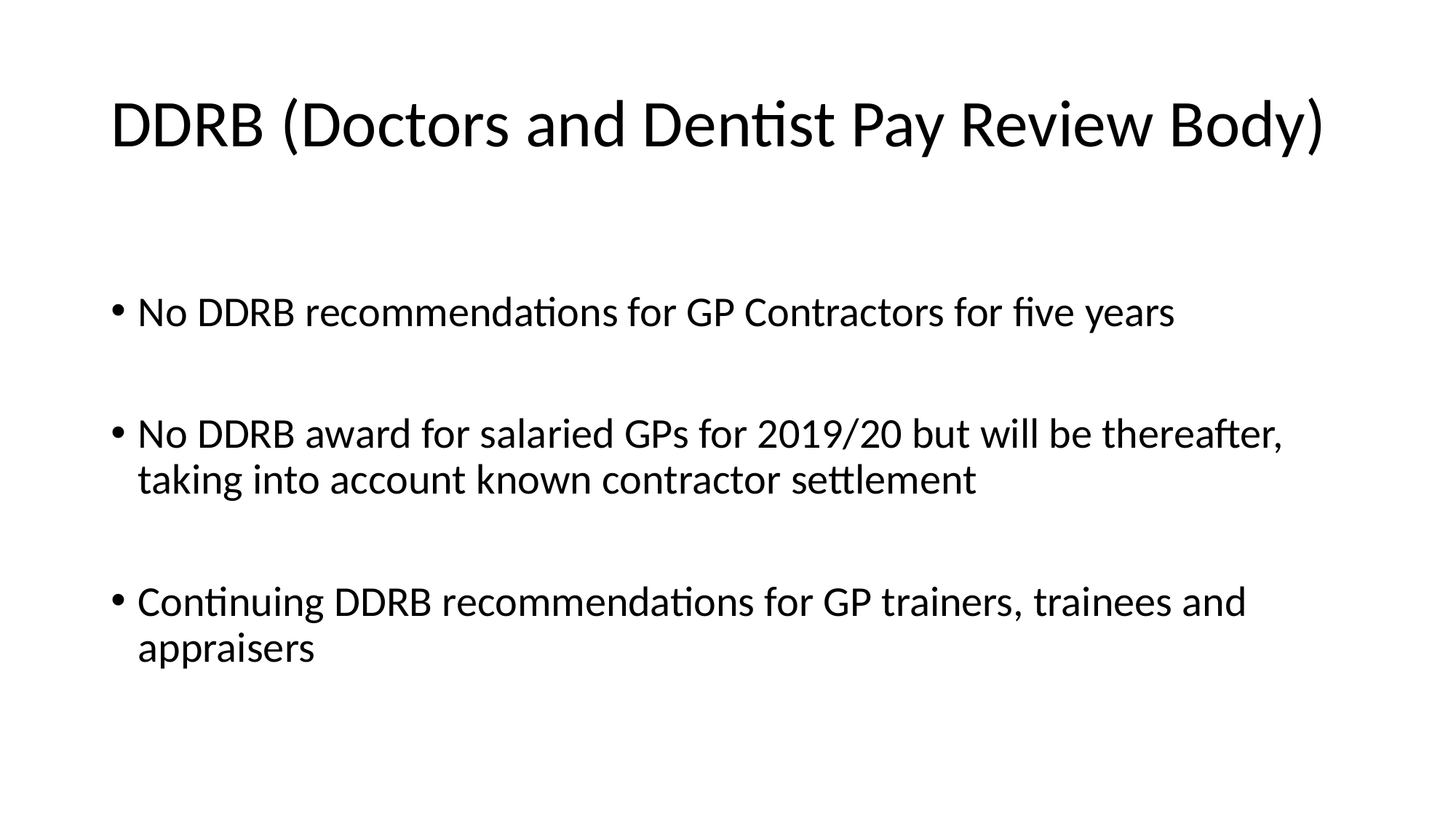

# DDRB (Doctors and Dentist Pay Review Body)

No DDRB recommendations for GP Contractors for five years

No DDRB award for salaried GPs for 2019/20 but will be thereafter, taking into account known contractor settlement

Continuing DDRB recommendations for GP trainers, trainees and appraisers